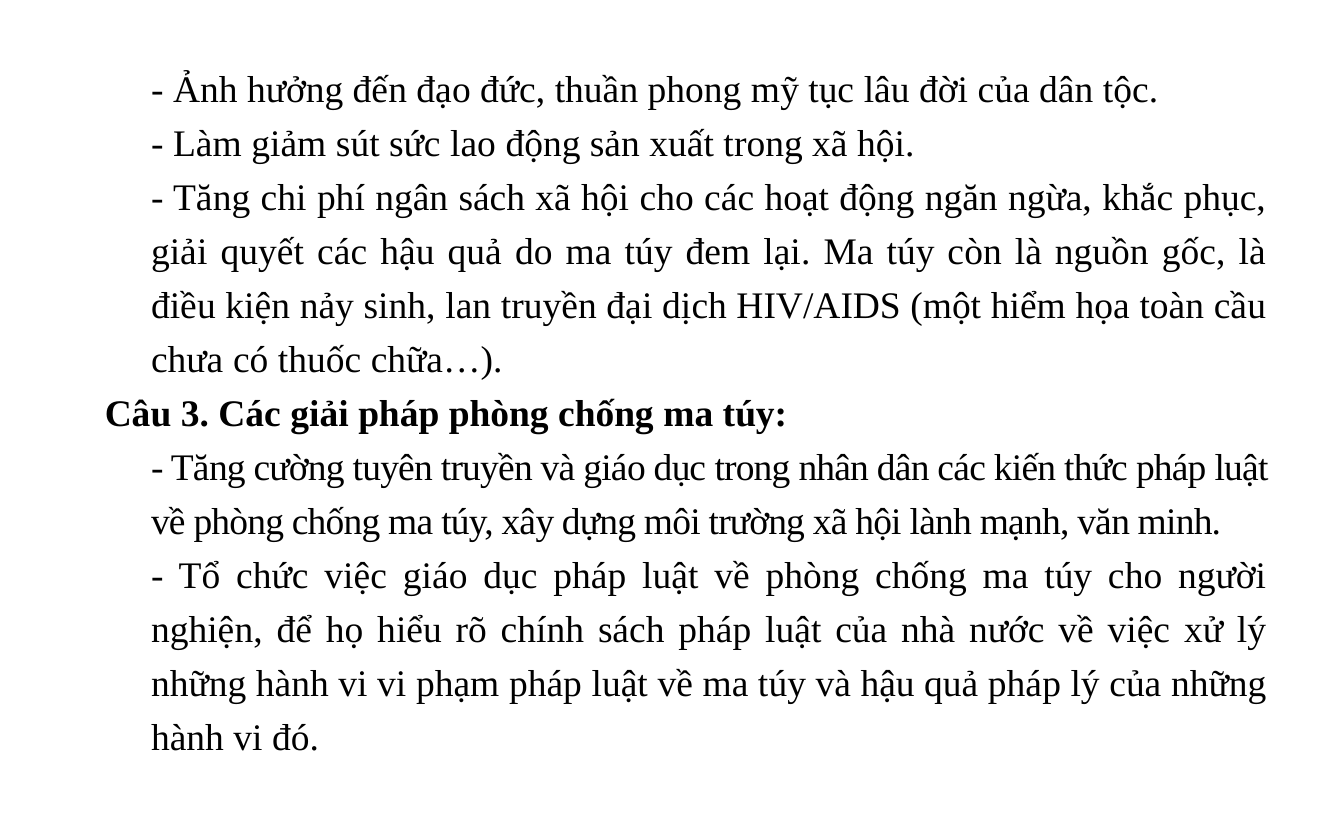

- Ảnh hưởng đến đạo đức, thuần phong mỹ tục lâu đời của dân tộc.
	- Làm giảm sút sức lao động sản xuất trong xã hội.
	- Tăng chi phí ngân sách xã hội cho các hoạt động ngăn ngừa, khắc phục, giải quyết các hậu quả do ma túy đem lại. Ma túy còn là nguồn gốc, là điều kiện nảy sinh, lan truyền đại dịch HIV/AIDS (một hiểm họa toàn cầu chưa có thuốc chữa…).
Câu 3. Các giải pháp phòng chống ma túy:
	- Tăng cường tuyên truyền và giáo dục trong nhân dân các kiến thức pháp luật về phòng chống ma túy, xây dựng môi trường xã hội lành mạnh, văn minh.
	- Tổ chức việc giáo dục pháp luật về phòng chống ma túy cho người nghiện, để họ hiểu rõ chính sách pháp luật của nhà nước về việc xử lý những hành vi vi phạm pháp luật về ma túy và hậu quả pháp lý của những hành vi đó.